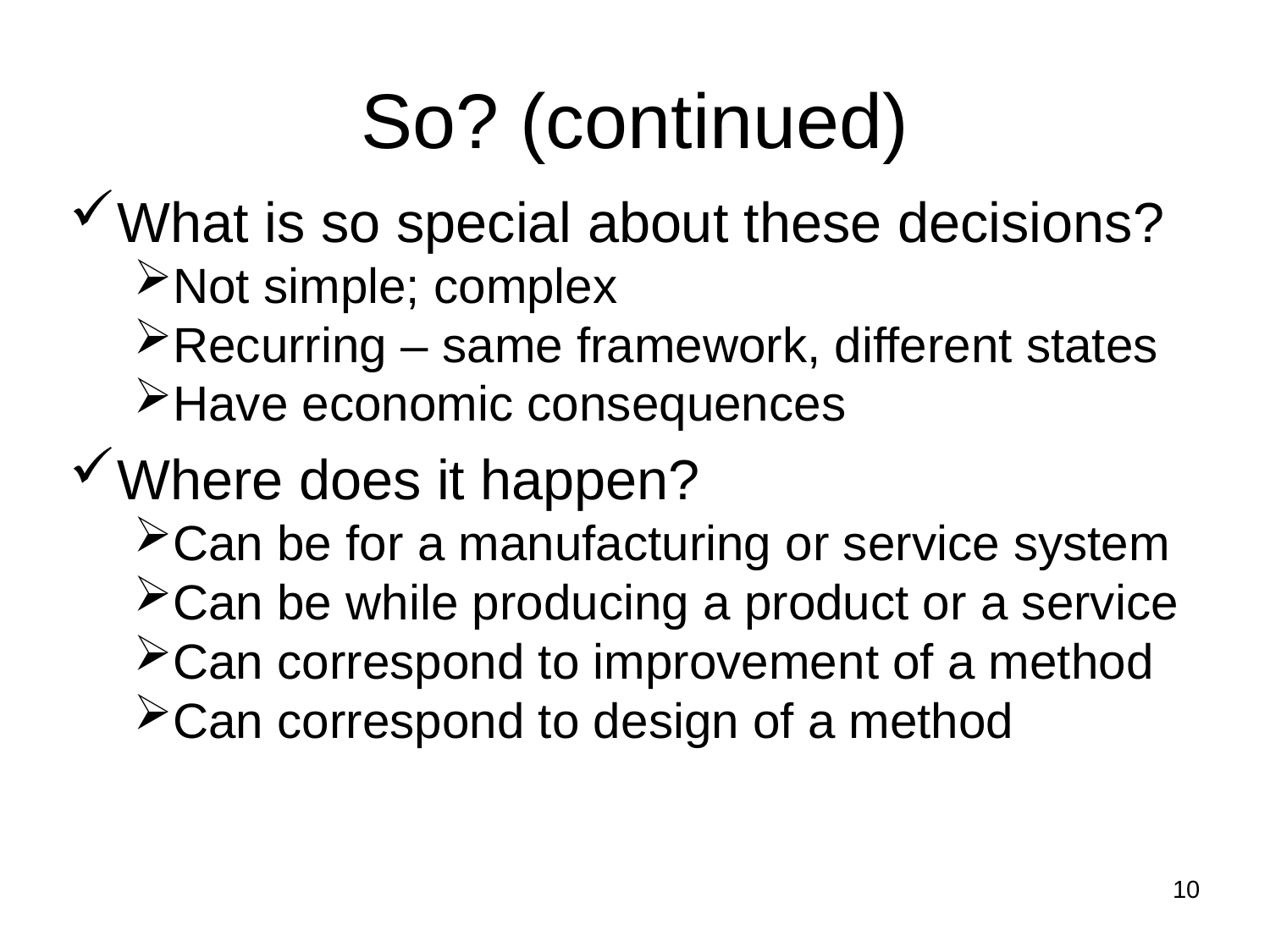

So? (continued)
What is so special about these decisions?
Not simple; complex
Recurring – same framework, different states
Have economic consequences
Where does it happen?
Can be for a manufacturing or service system
Can be while producing a product or a service
Can correspond to improvement of a method
Can correspond to design of a method
10